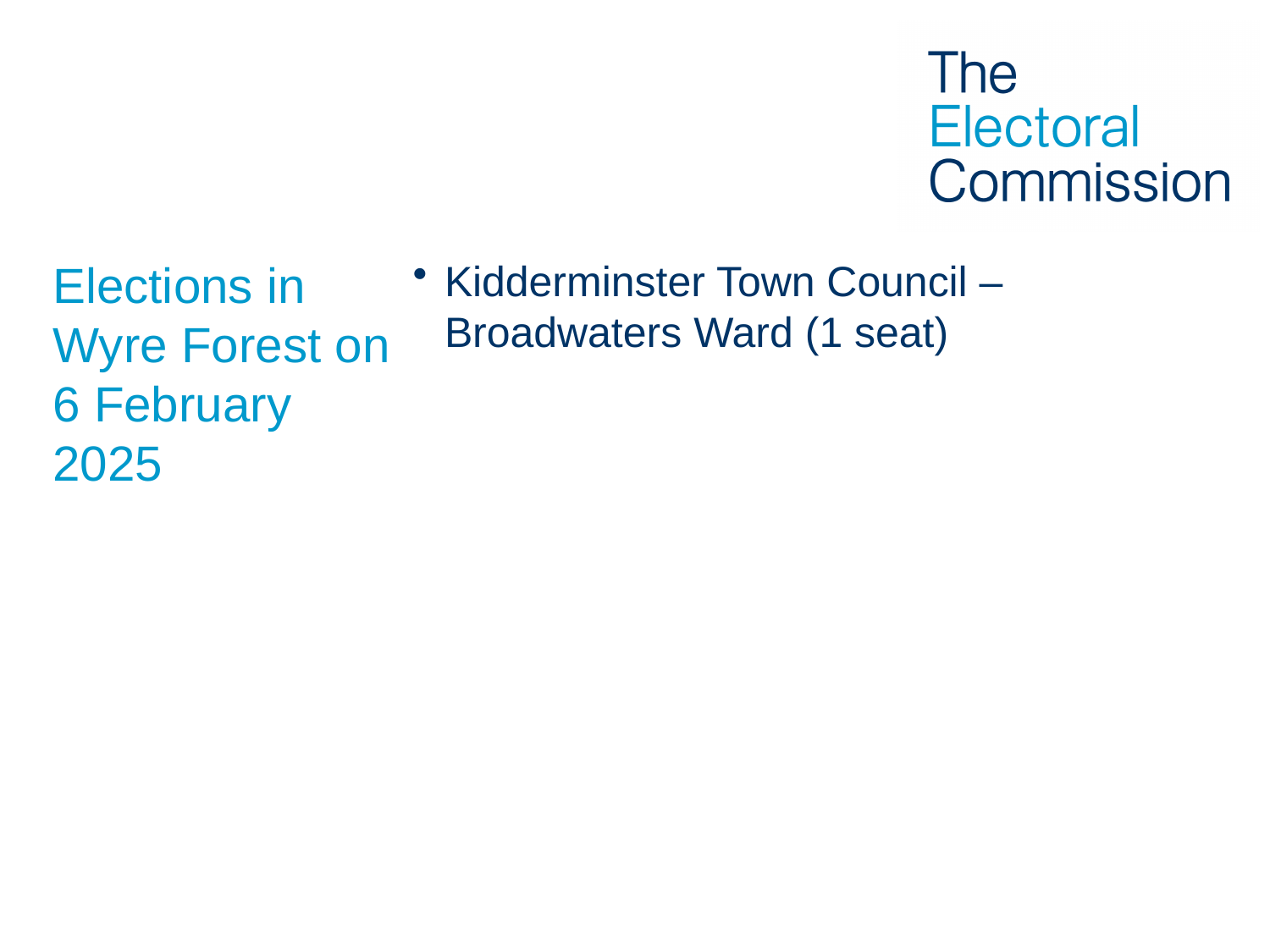

# Elections in Wyre Forest on 6 February 2025
Kidderminster Town Council – Broadwaters Ward (1 seat)